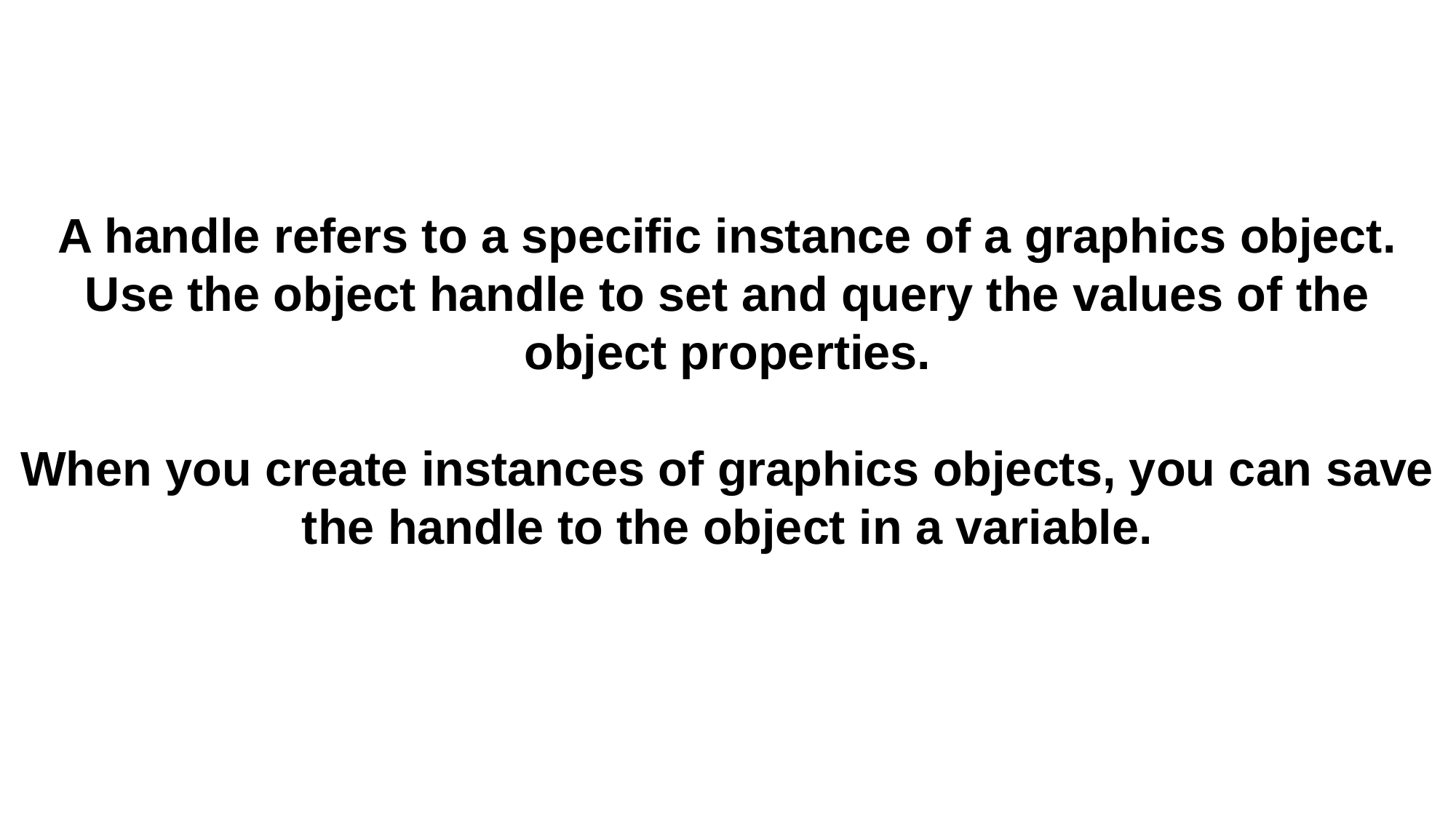

A handle refers to a specific instance of a graphics object. Use the object handle to set and query the values of the object properties.

When you create instances of graphics objects, you can save the handle to the object in a variable.